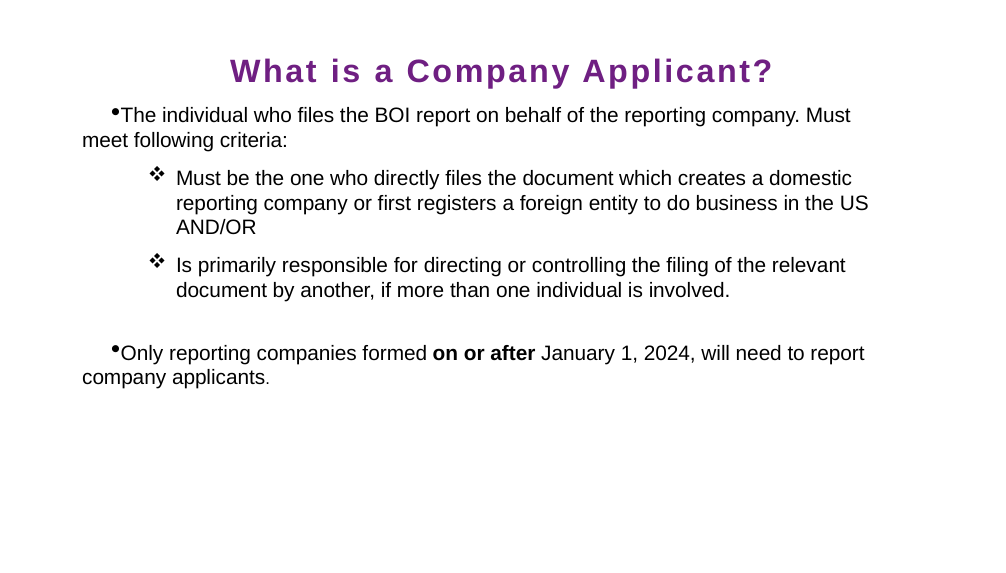

What is a Company Applicant?
The individual who files the BOI report on behalf of the reporting company. Must meet following criteria:
Must be the one who directly files the document which creates a domestic reporting company or first registers a foreign entity to do business in the US AND/OR
Is primarily responsible for directing or controlling the filing of the relevant document by another, if more than one individual is involved.
Only reporting companies formed on or after January 1, 2024, will need to report company applicants.